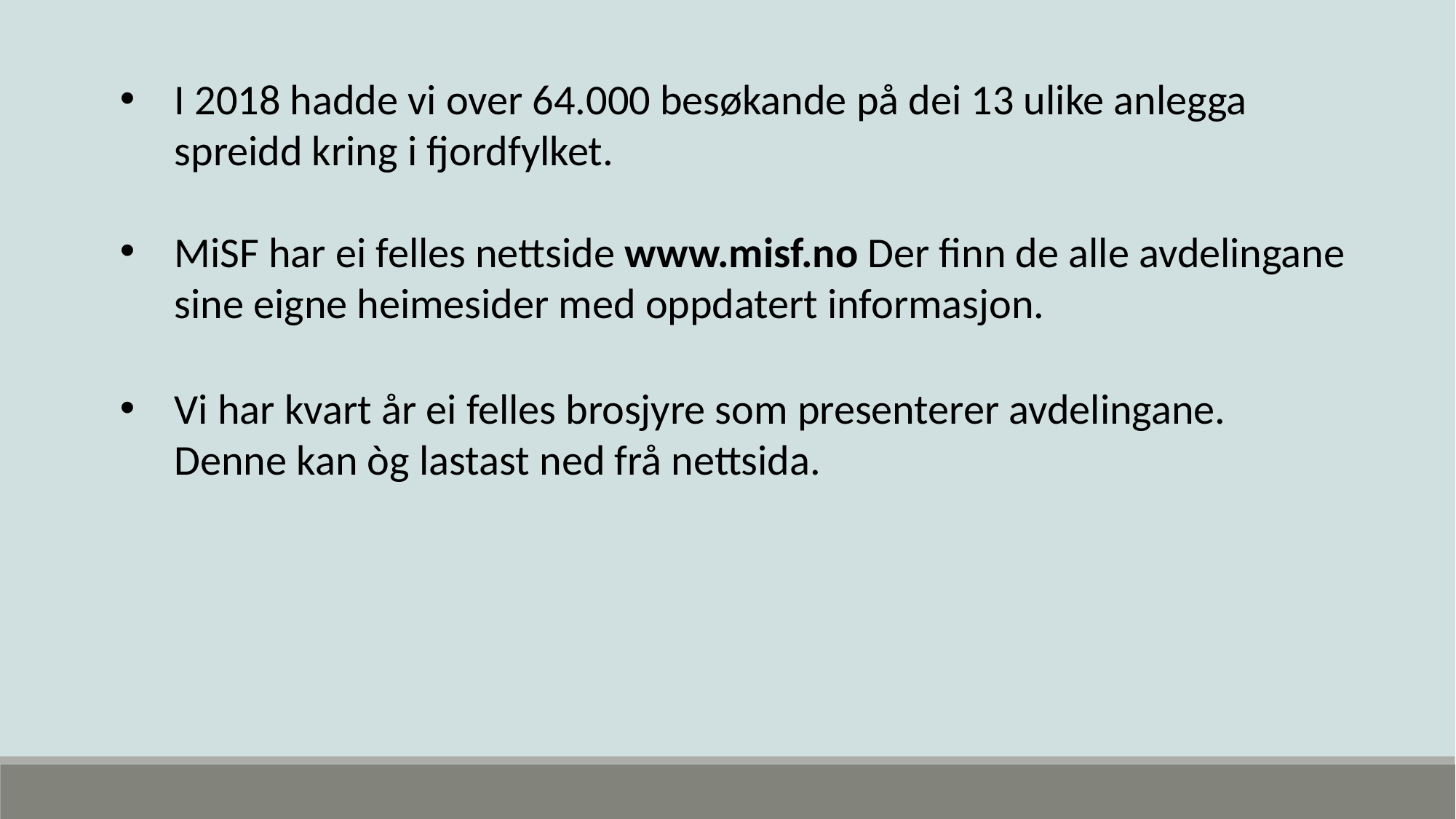

I 2018 hadde vi over 64.000 besøkande på dei 13 ulike anlegga spreidd kring i fjordfylket.

MiSF har ei felles nettside www.misf.no Der finn de alle avdelingane sine eigne heimesider med oppdatert informasjon.
Vi har kvart år ei felles brosjyre som presenterer avdelingane. Denne kan òg lastast ned frå nettsida.